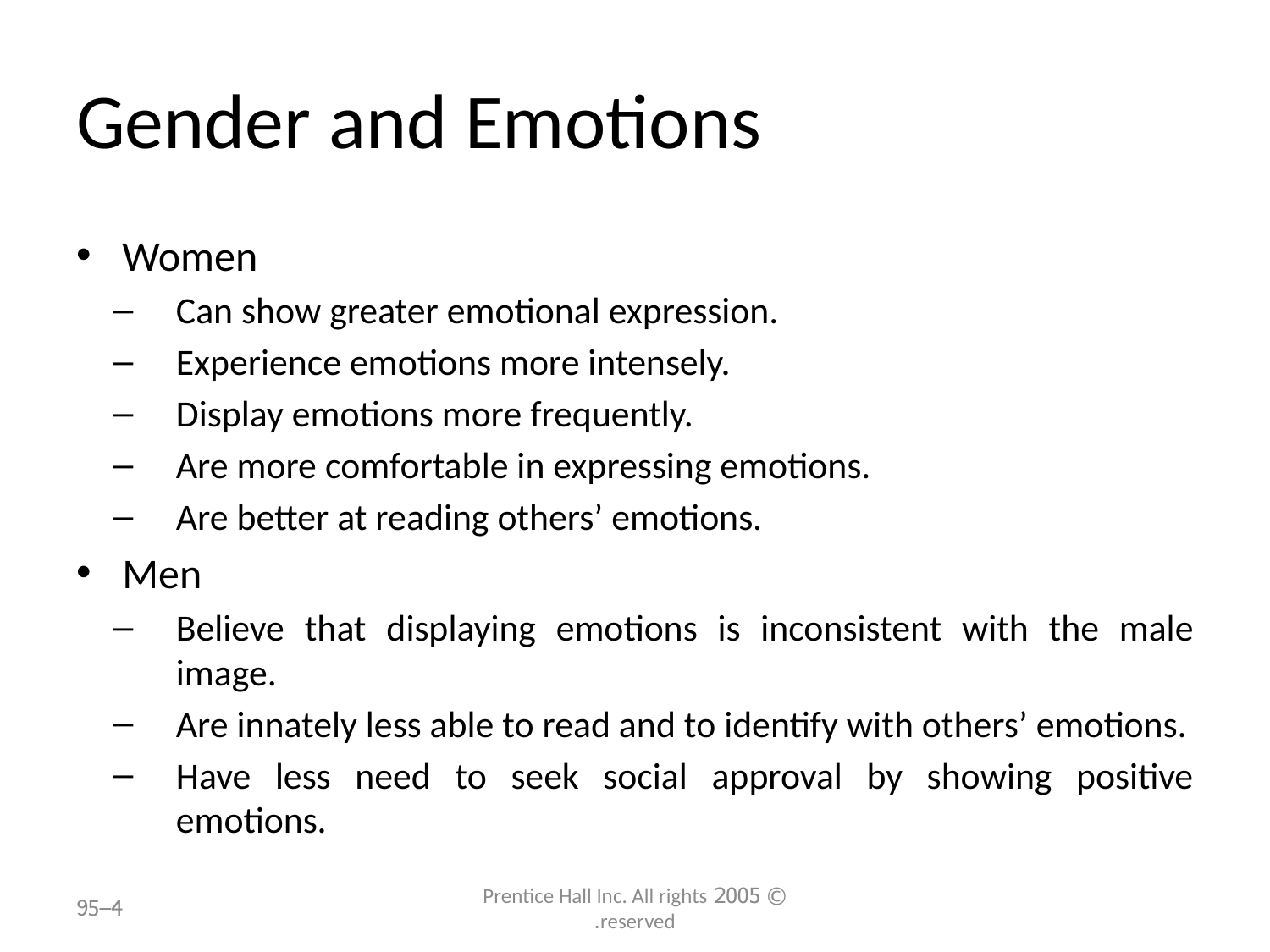

# Gender and Emotions
Women
Can show greater emotional expression.
Experience emotions more intensely.
Display emotions more frequently.
Are more comfortable in expressing emotions.
Are better at reading others’ emotions.
Men
Believe that displaying emotions is inconsistent with the male image.
Are innately less able to read and to identify with others’ emotions.
Have less need to seek social approval by showing positive emotions.
4–95
© 2005 Prentice Hall Inc. All rights reserved.